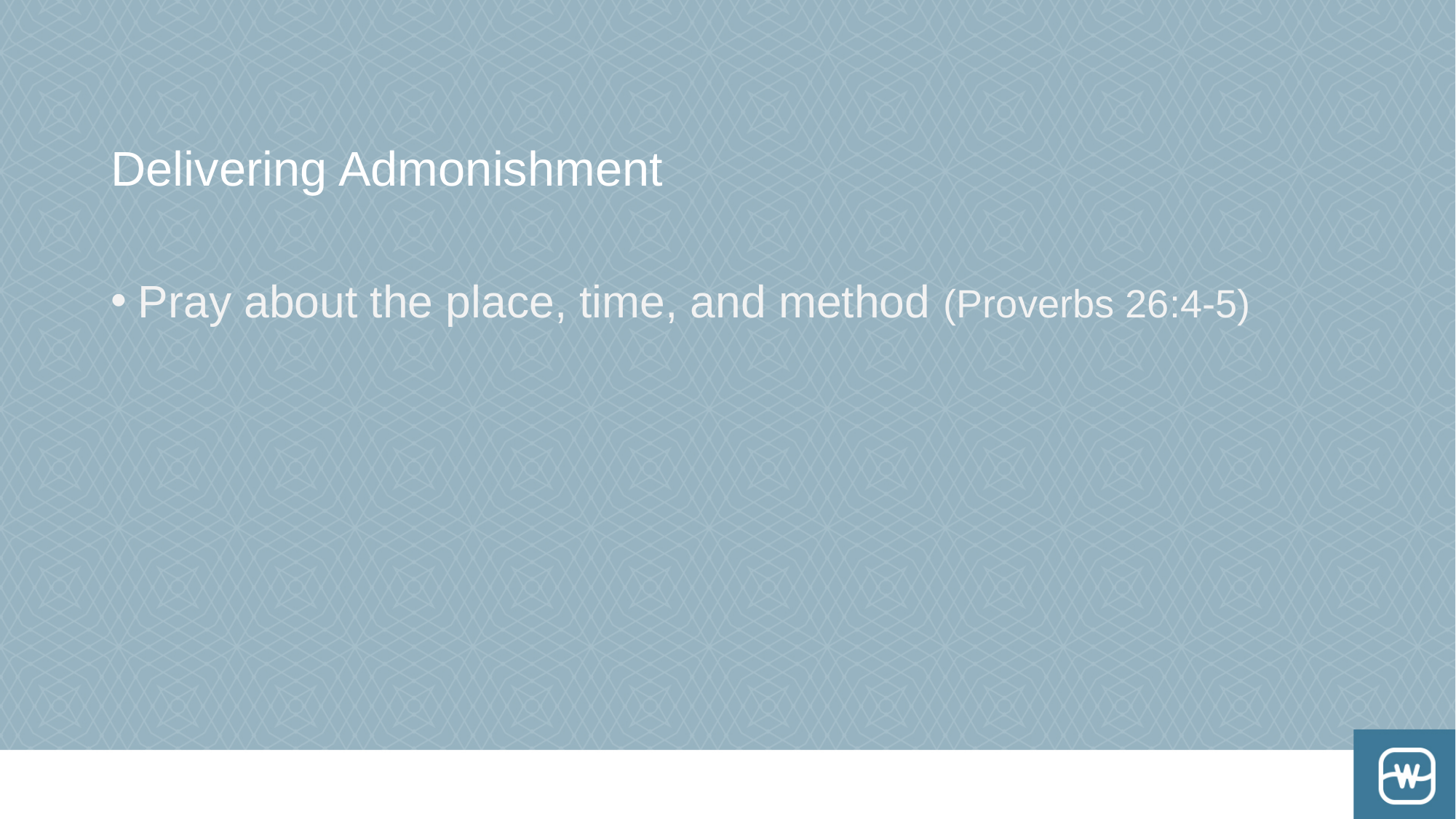

# Delivering Admonishment

Pray about the place, time, and method (Proverbs 26:4-5)